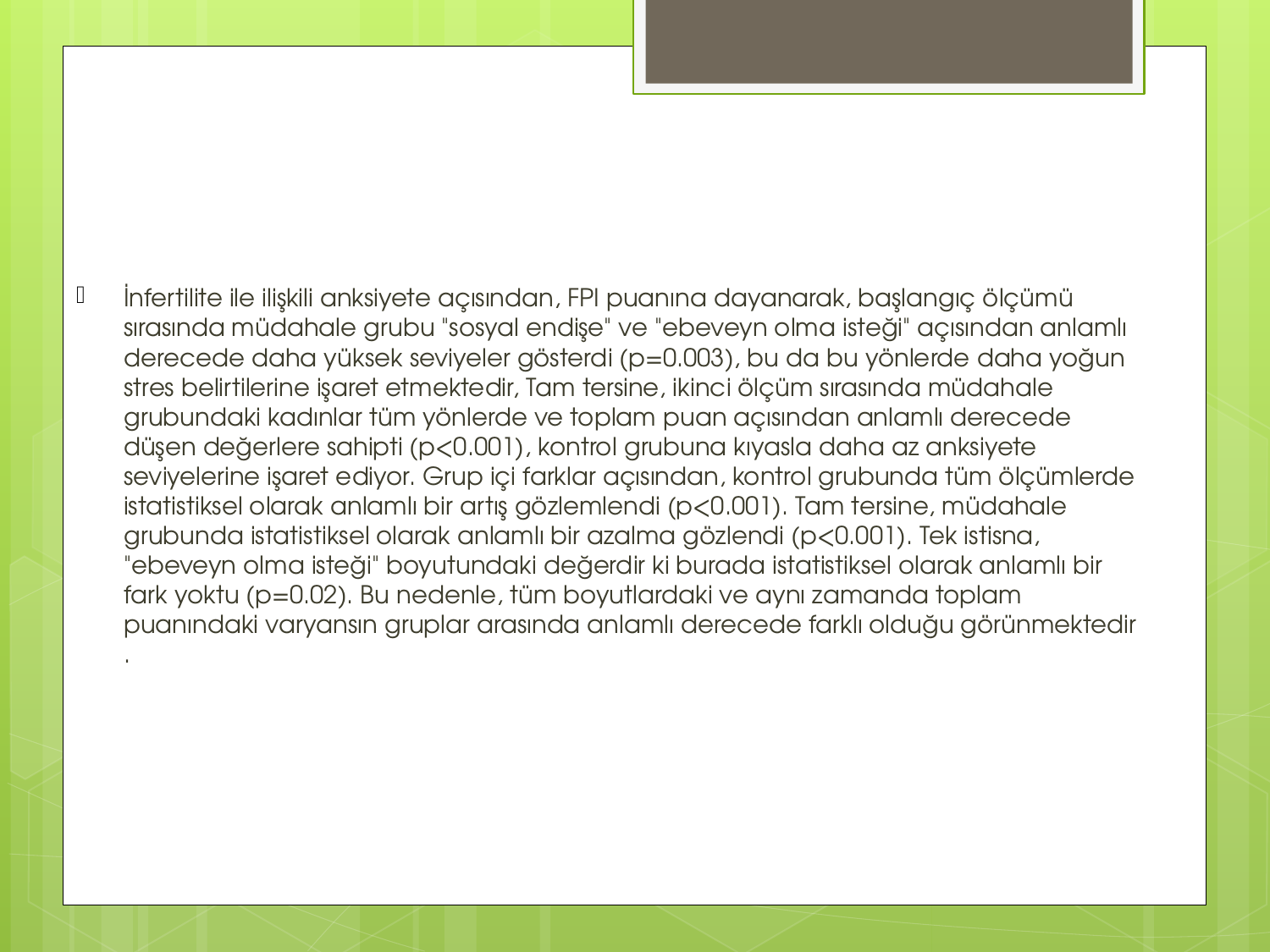

#
İnfertilite ile ilişkili anksiyete açısından, FPI puanına dayanarak, başlangıç ölçümü sırasında müdahale grubu "sosyal endişe" ve "ebeveyn olma isteği" açısından anlamlı derecede daha yüksek seviyeler gösterdi (p=0.003), bu da bu yönlerde daha yoğun stres belirtilerine işaret etmektedir, Tam tersine, ikinci ölçüm sırasında müdahale grubundaki kadınlar tüm yönlerde ve toplam puan açısından anlamlı derecede düşen değerlere sahipti (p<0.001), kontrol grubuna kıyasla daha az anksiyete seviyelerine işaret ediyor. Grup içi farklar açısından, kontrol grubunda tüm ölçümlerde istatistiksel olarak anlamlı bir artış gözlemlendi (p<0.001). Tam tersine, müdahale grubunda istatistiksel olarak anlamlı bir azalma gözlendi (p<0.001). Tek istisna, "ebeveyn olma isteği" boyutundaki değerdir ki burada istatistiksel olarak anlamlı bir fark yoktu (p=0.02). Bu nedenle, tüm boyutlardaki ve aynı zamanda toplam puanındaki varyansın gruplar arasında anlamlı derecede farklı olduğu görünmektedir .